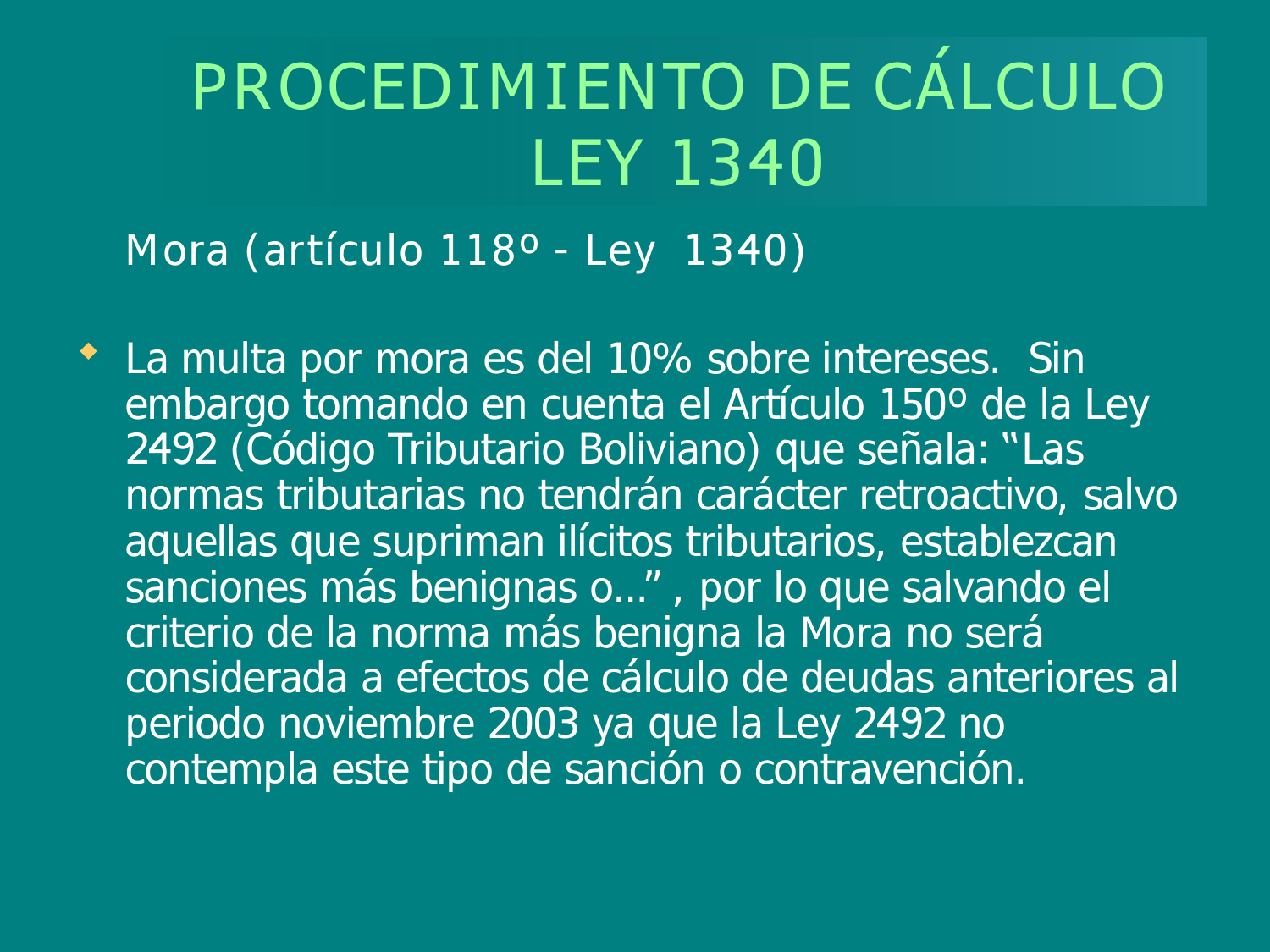

# PROCEDIMIENTO DE CÁLCULO LEY 1340
	Mora (artículo 118º - Ley  1340)

La multa por mora es del 10% sobre intereses.  Sin embargo tomando en cuenta el Artículo 150º de la Ley 2492 (Código Tributario Boliviano) que señala: “Las normas tributarias no tendrán carácter retroactivo, salvo aquellas que supriman ilícitos tributarios, establezcan sanciones más benignas o…” , por lo que salvando el criterio de la norma más benigna la Mora no será considerada a efectos de cálculo de deudas anteriores al periodo noviembre 2003 ya que la Ley 2492 no contempla este tipo de sanción o contravención.